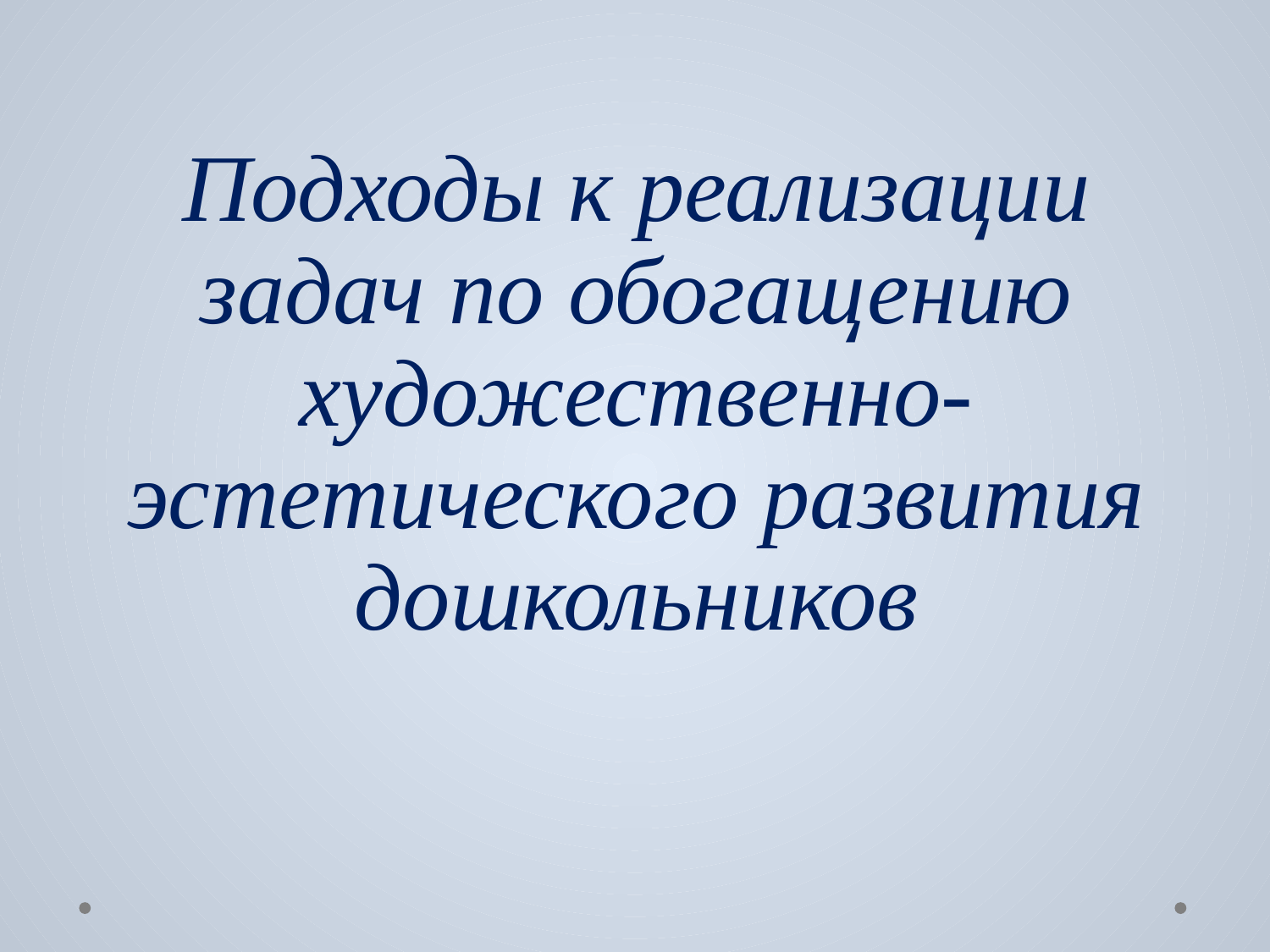

# Подходы к реализации задач по обогащению художественно-эстетического развития дошкольников